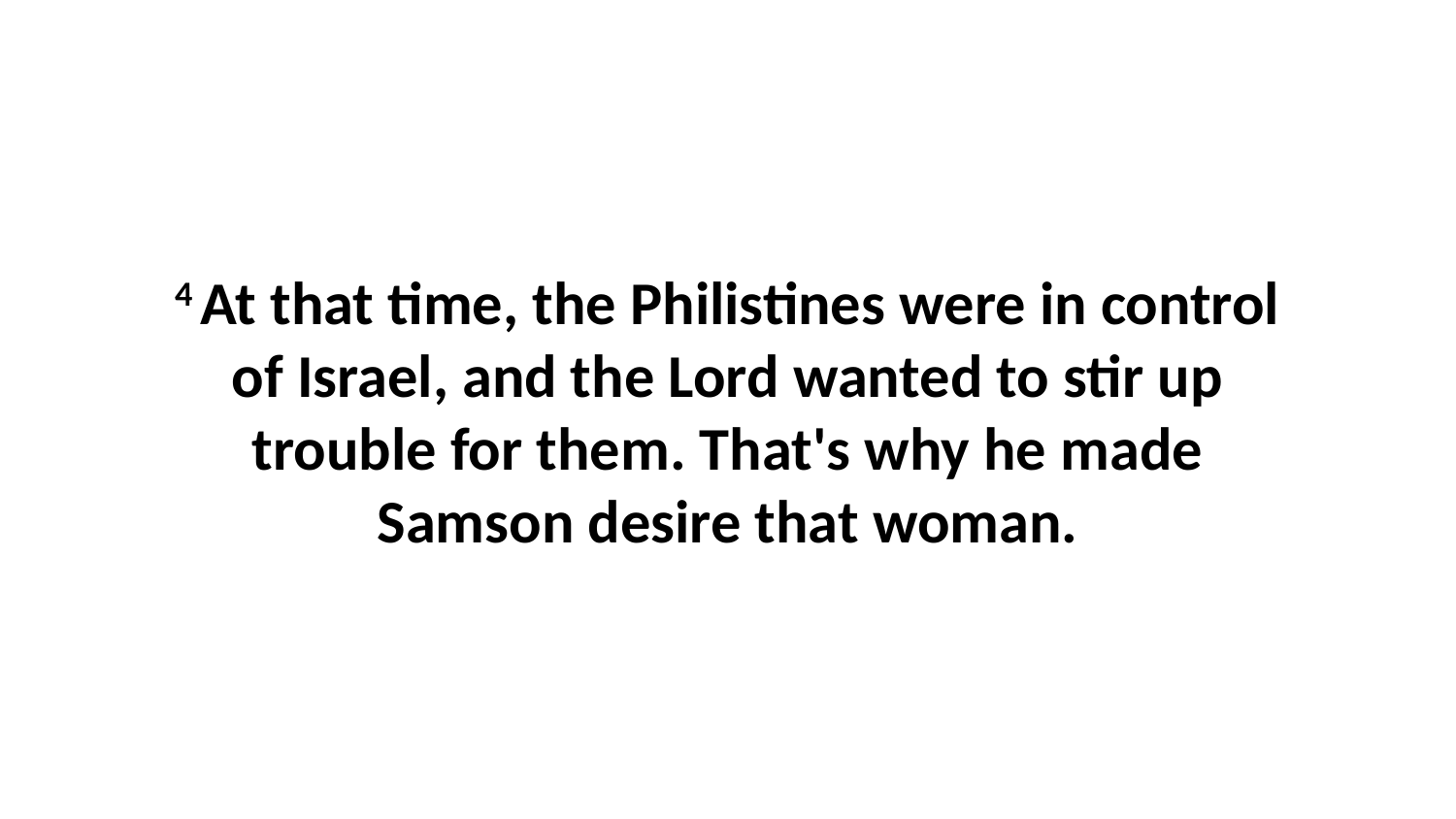

4 At that time, the Philistines were in control of Israel, and the Lord wanted to stir up trouble for them. That's why he made Samson desire that woman.